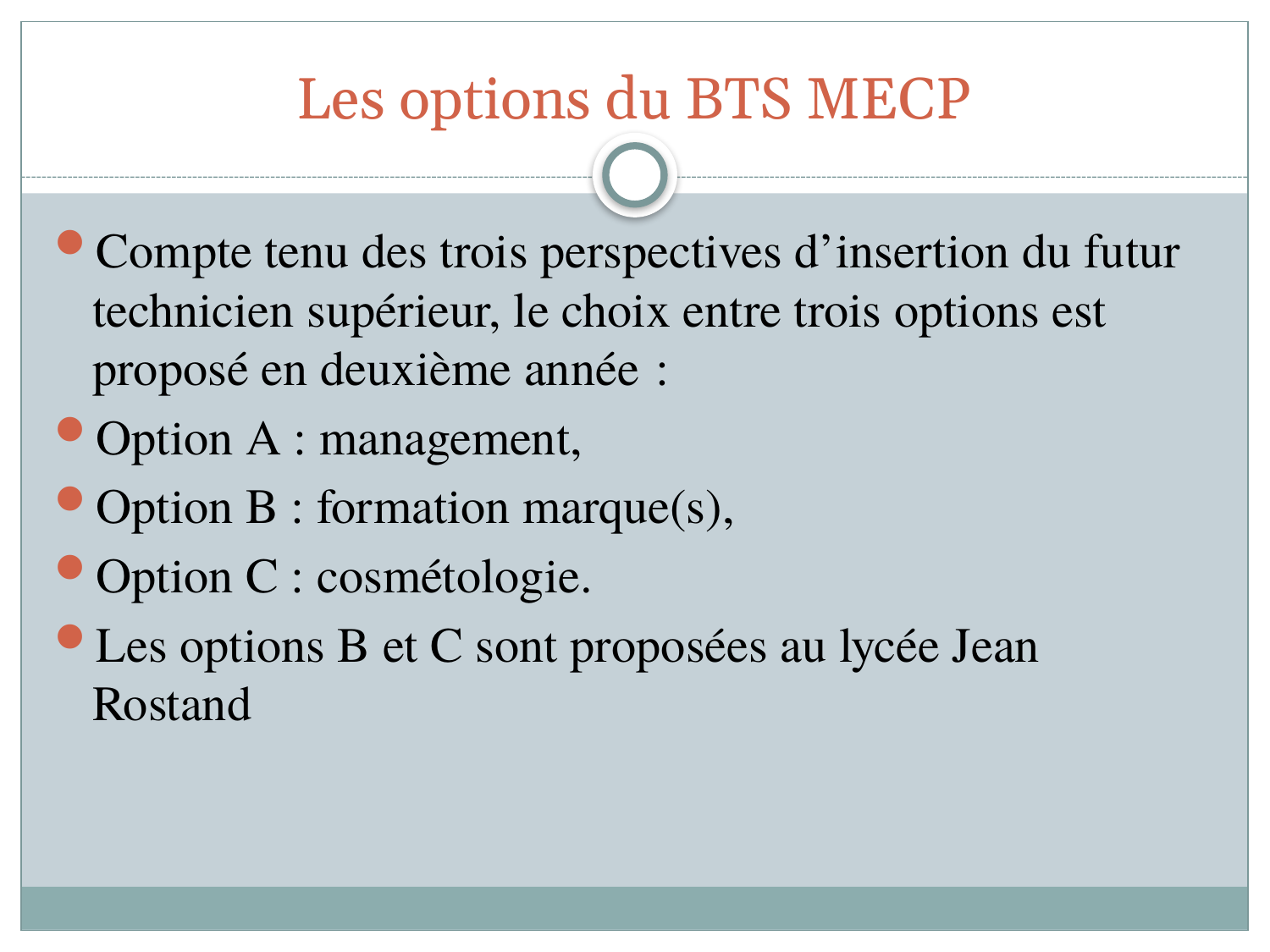

# Les options du BTS MECP
Compte tenu des trois perspectives d’insertion du futur technicien supérieur, le choix entre trois options est proposé en deuxième année :
Option A : management,
Option B : formation marque(s),
Option C : cosmétologie.
Les options B et C sont proposées au lycée Jean Rostand